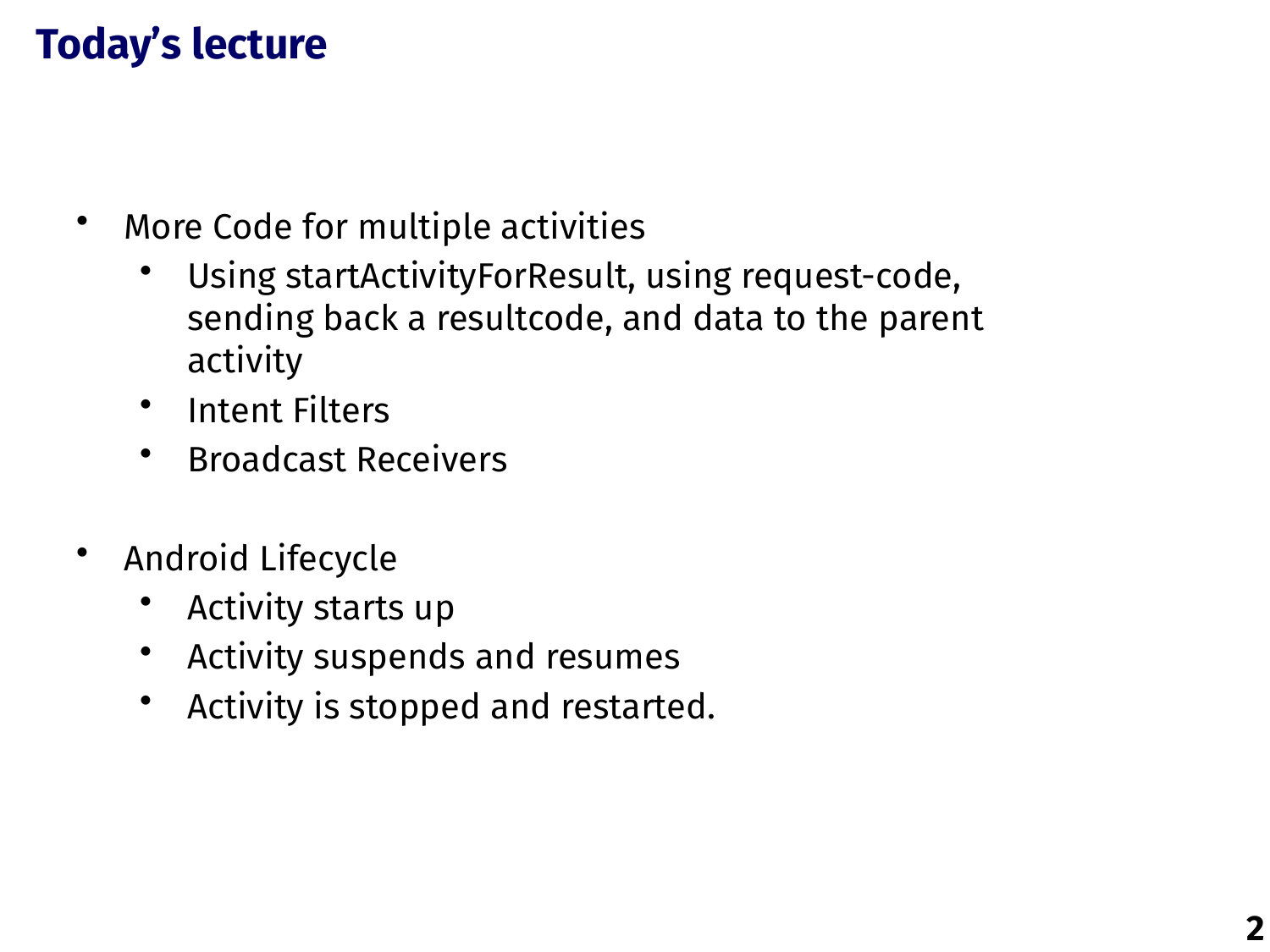

# Today’s lecture

More Code for multiple activities
Using startActivityForResult, using request-code, sending back a resultcode, and data to the parent activity
Intent Filters
Broadcast Receivers

Android Lifecycle
Activity starts up
Activity suspends and resumes
Activity is stopped and restarted.

2